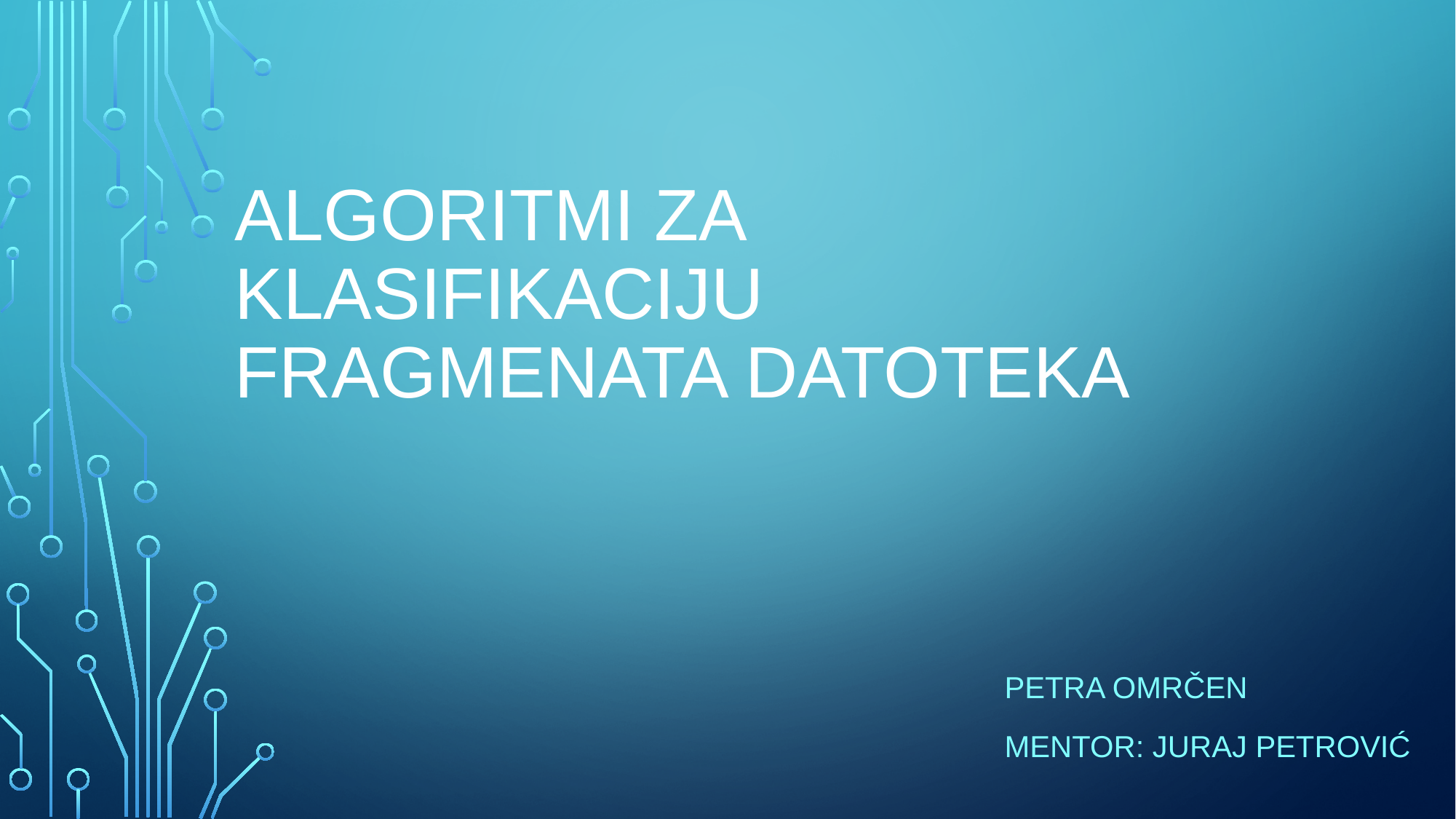

# ALGORITMI ZA KLASIFIKACIJU FRAGMENATA DAtoteka
Petra omrčen
Mentor: Juraj petrović